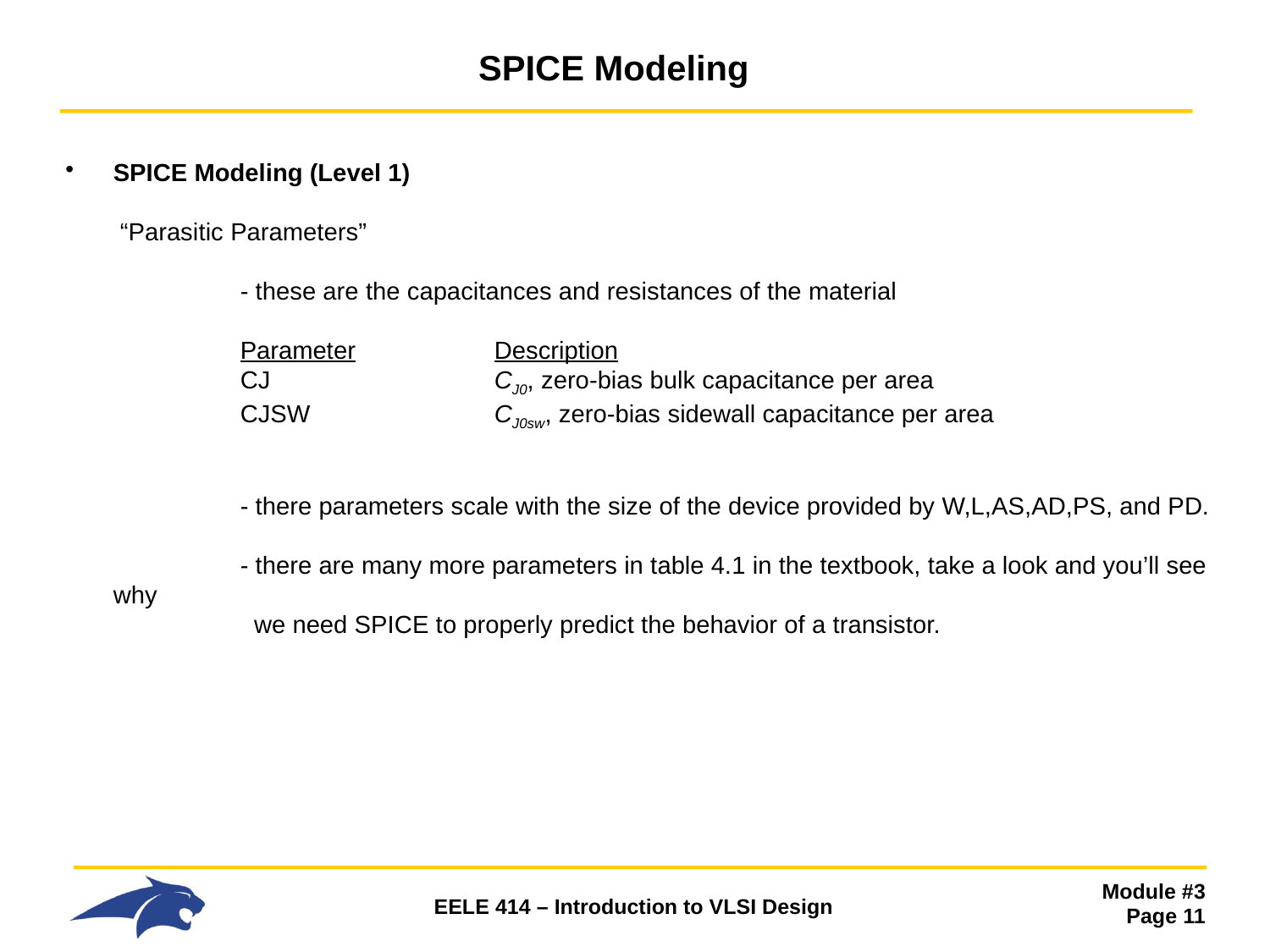

# SPICE Modeling
SPICE Modeling (Level 1)
 “Parasitic Parameters”
 	- these are the capacitances and resistances of the material
 	Parameter		Description
 	CJ		CJ0, zero-bias bulk capacitance per area
 	CJSW		CJ0sw, zero-bias sidewall capacitance per area
 	- there parameters scale with the size of the device provided by W,L,AS,AD,PS, and PD.
 	- there are many more parameters in table 4.1 in the textbook, take a look and you’ll see why
 	  we need SPICE to properly predict the behavior of a transistor.